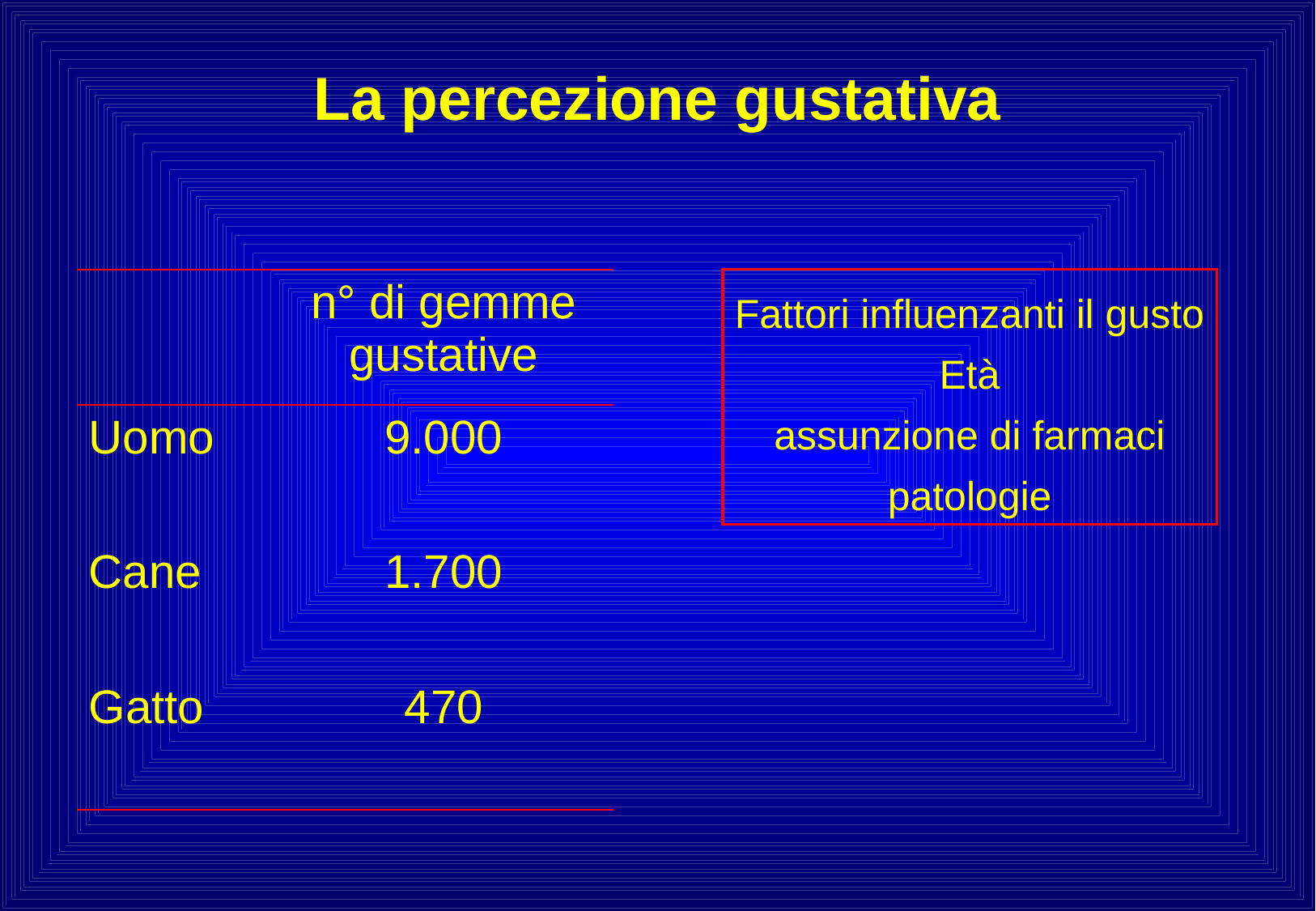

# La percezione gustativa
Fattori influenzanti il gusto
Età
assunzione di farmaci
patologie
|  | n° di gemme gustative |
| --- | --- |
| Uomo | 9.000 |
| Cane | 1.700 |
| Gatto | 470 |